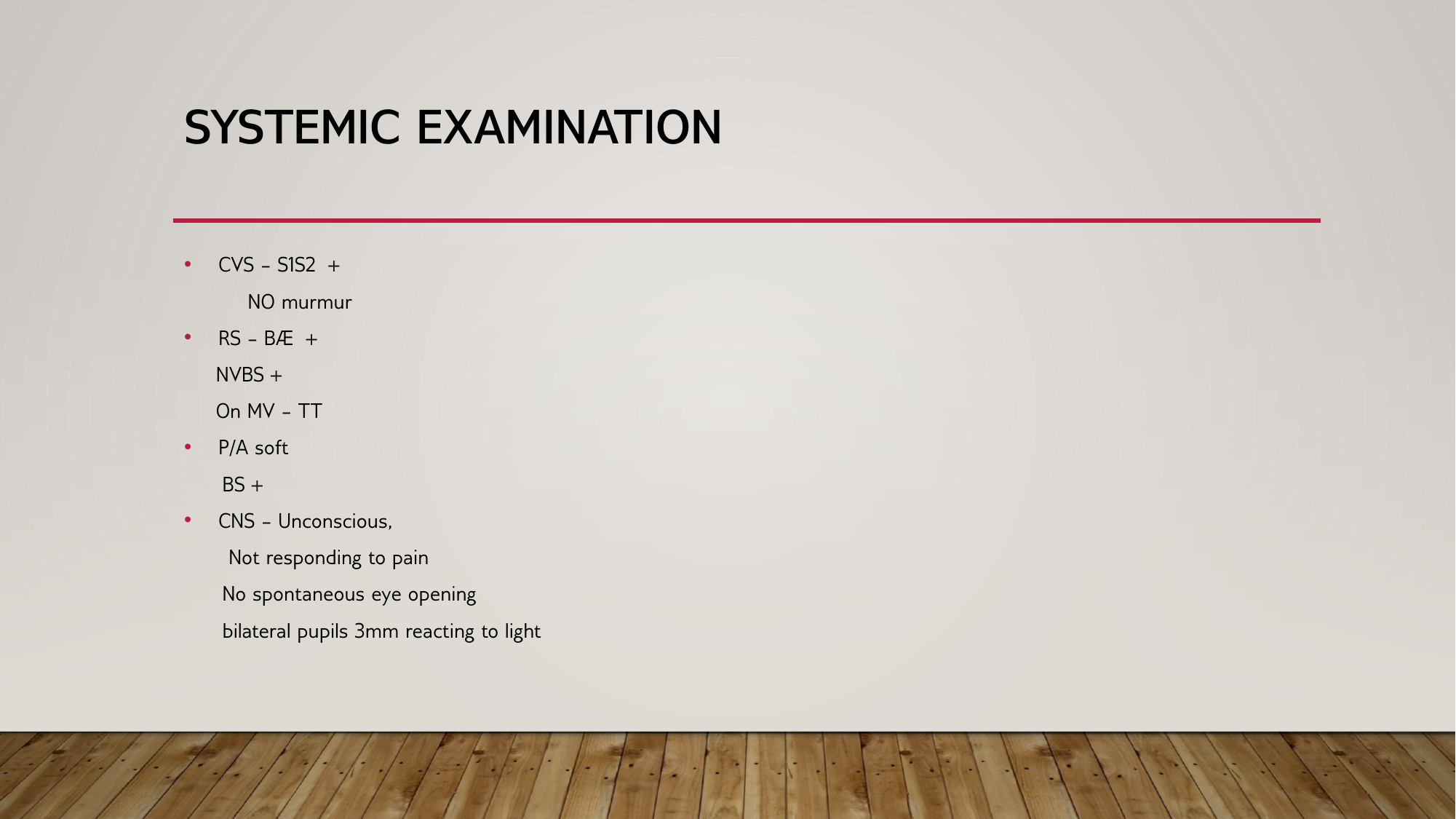

# SYSTEMIC EXAMINATION
CVS – S1S2  +
          NO murmur
RS – BAE  +
     NVBS +
     On MV – TT
P/A soft
      BS +
CNS – Unconscious,
       Not responding to pain
      No spontaneous eye opening
      bilateral pupils 3mm reacting to light